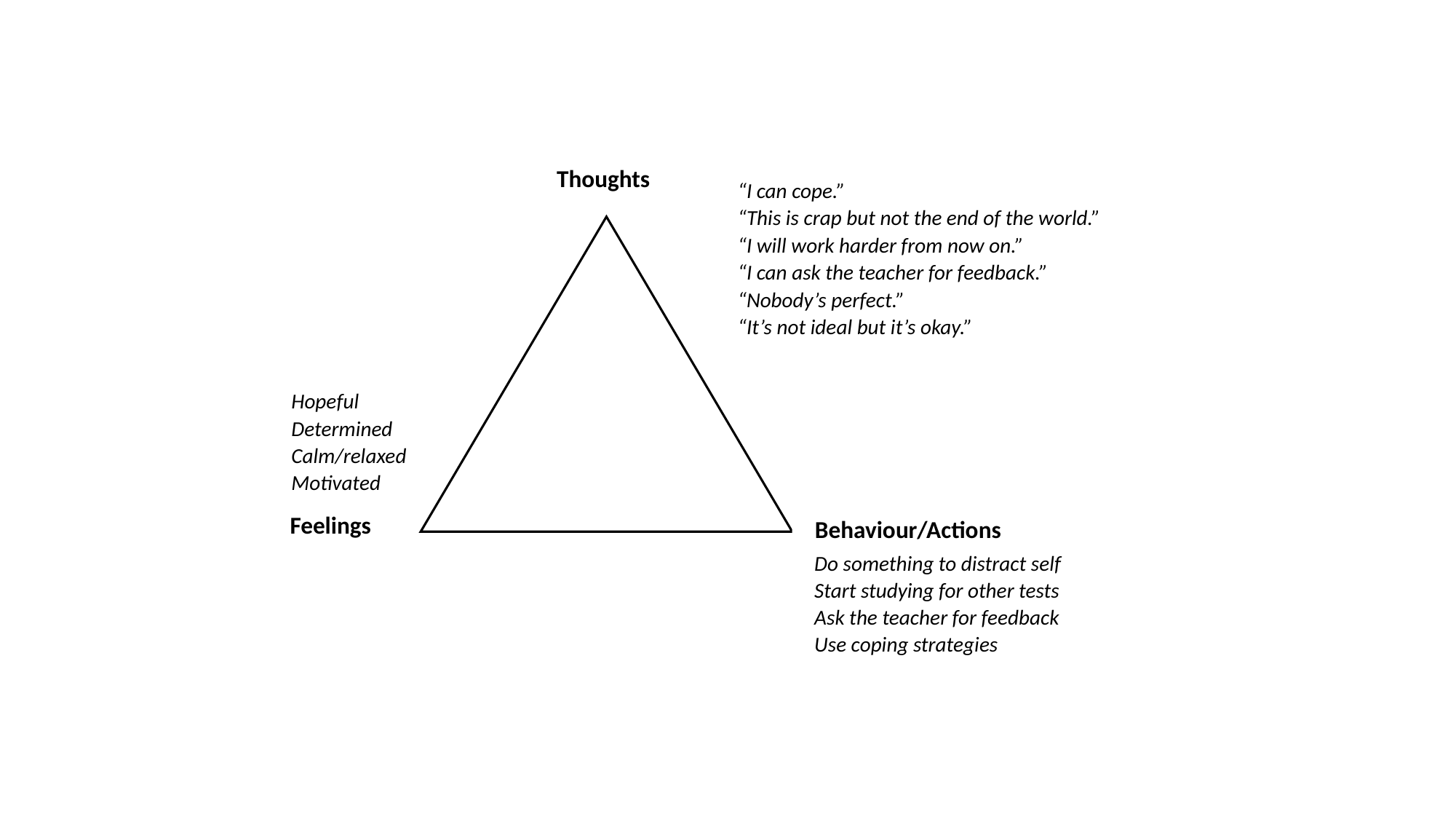

Thoughts
“I can cope.”
“This is crap but not the end of the world.”
“I will work harder from now on.”
“I can ask the teacher for feedback.”
“Nobody’s perfect.”
“It’s not ideal but it’s okay.”

Hopeful
Determined
Calm/relaxed
Motivated
Feelings
Behaviour/Actions
Do something to distract self
Start studying for other tests
Ask the teacher for feedback
Use coping strategies